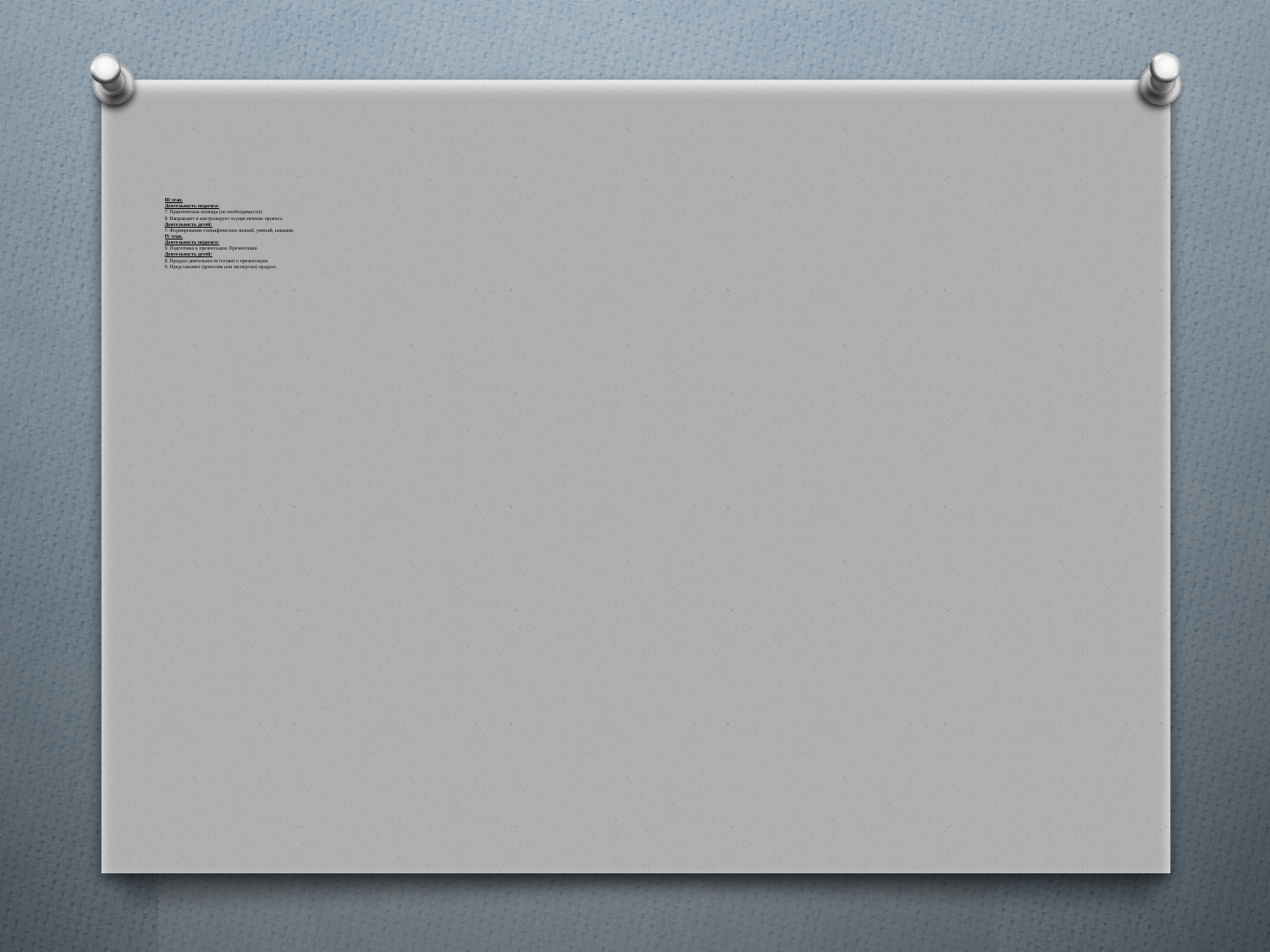

# III этап. Деятельность педагога: 7. Практическая помощь (по необходимости). 8. Направляет и контролирует осуществление проекта. Деятельность детей: 7. Формирование специфических знаний, умений, навыков. IV этап. Деятельность педагога: 9. Подготовка к презентации. Презентация. Деятельность детей: 8. Продукт деятельности готовят к презентации. 9. Представляют (зрителям или экспертам) продукт.